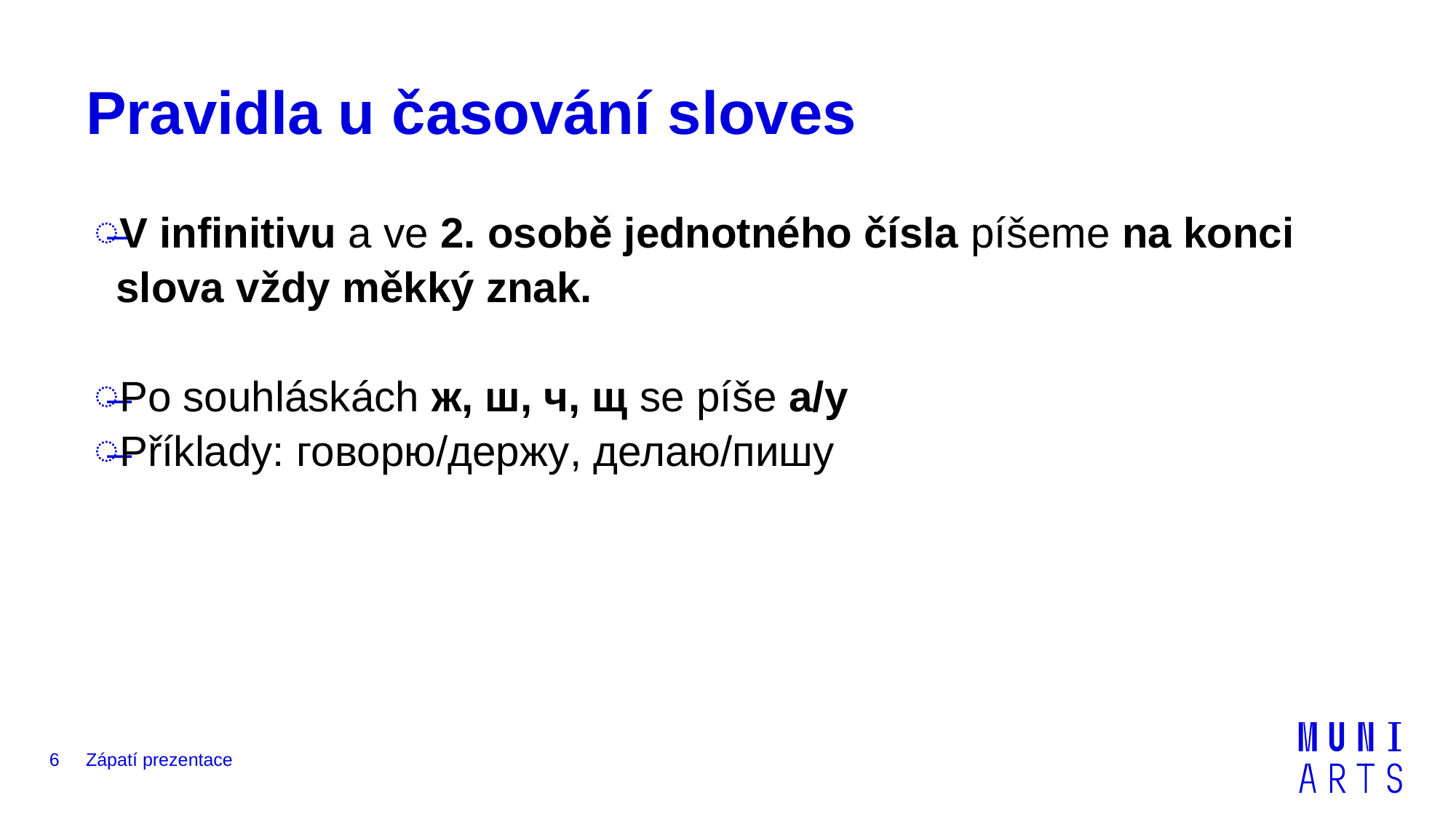

# Pravidla u časování sloves
V infinitivu a ve 2. osobě jednotného čísla píšeme na konci slova vždy měkký znak.

Po souhláskách ж, ш, ч, щ se píše а/у
Příklady: говорю/держу, делаю/пишу
6
Zápatí prezentace